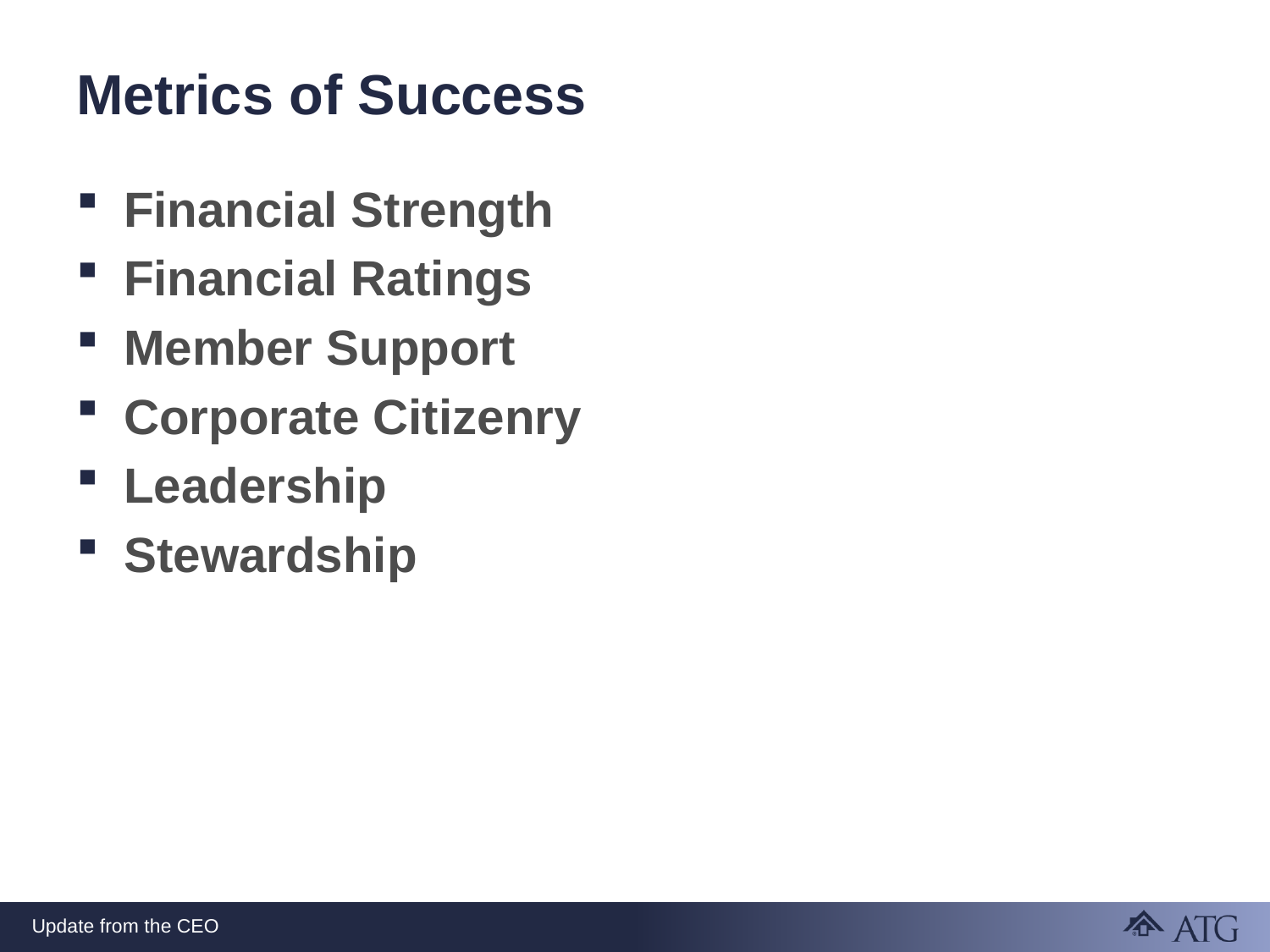

# Metrics of Success
Financial Strength
Financial Ratings
Member Support
Corporate Citizenry
Leadership
Stewardship